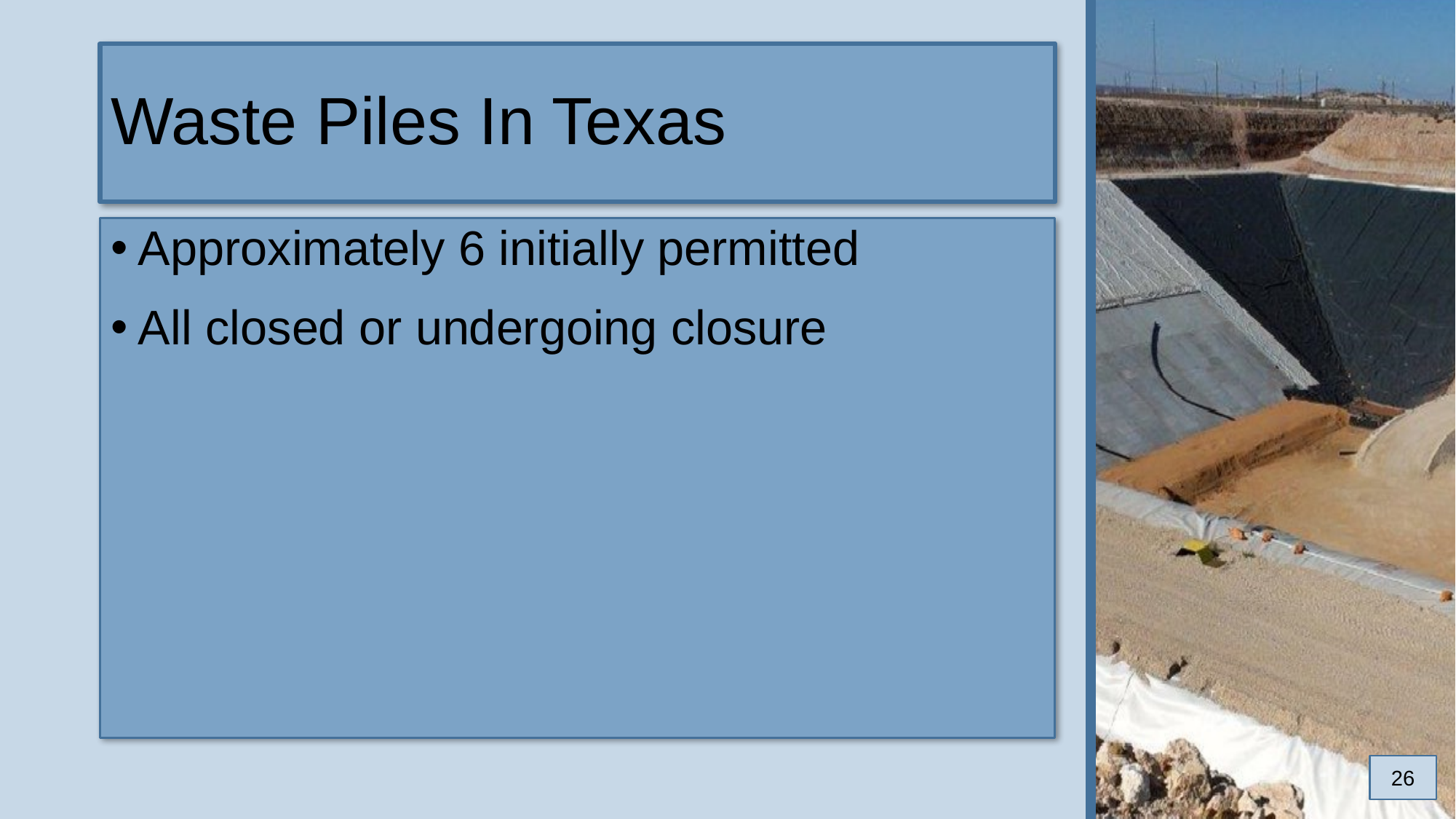

# Waste Piles In Texas
Approximately 6 initially permitted
All closed or undergoing closure

26